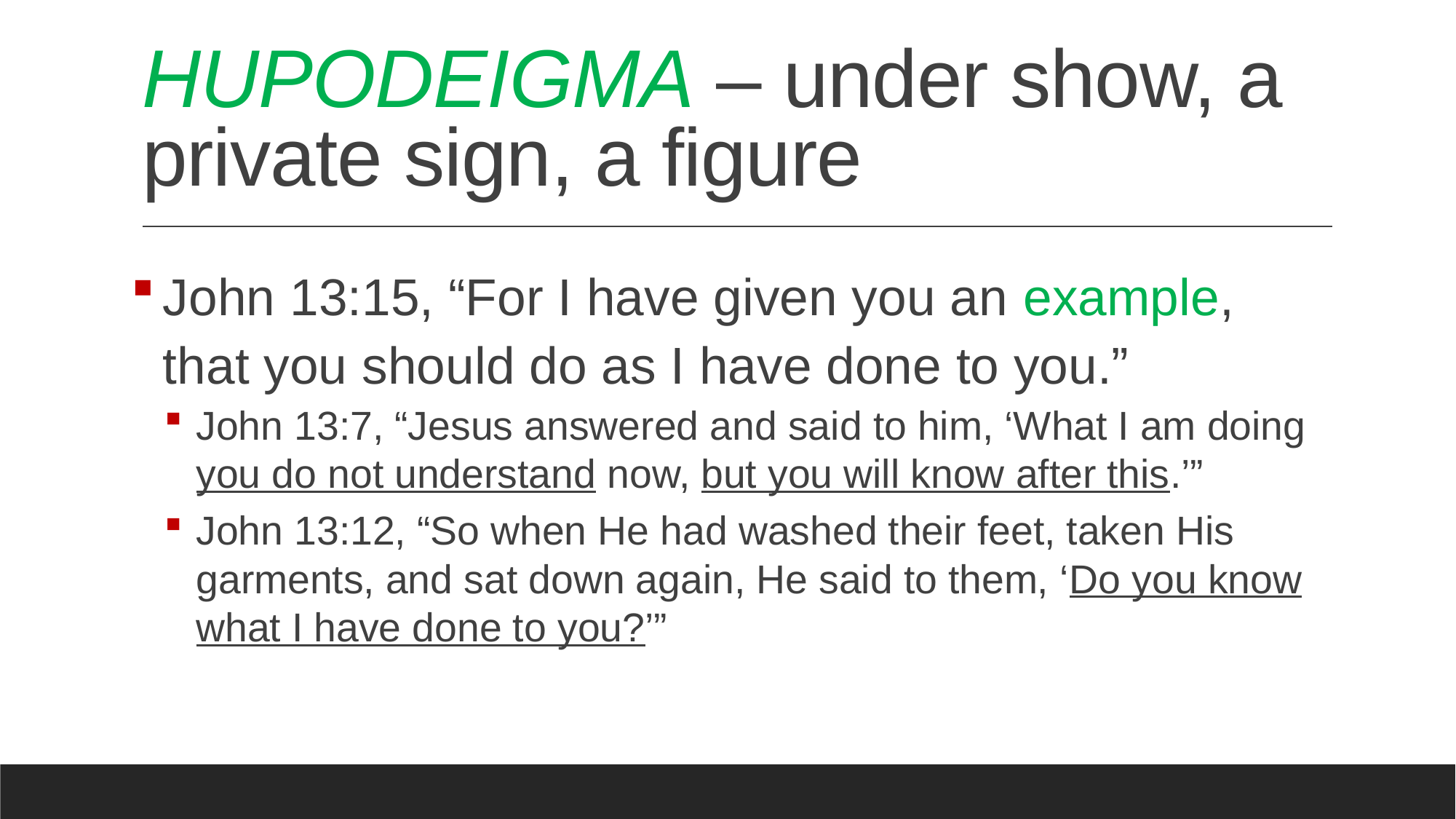

# HUPODEIGMA – under show, a private sign, a figure
John 13:15, “For I have given you an example, that you should do as I have done to you.”
John 13:7, “Jesus answered and said to him, ‘What I am doing you do not understand now, but you will know after this.’”
John 13:12, “So when He had washed their feet, taken His garments, and sat down again, He said to them, ‘Do you know what I have done to you?’”